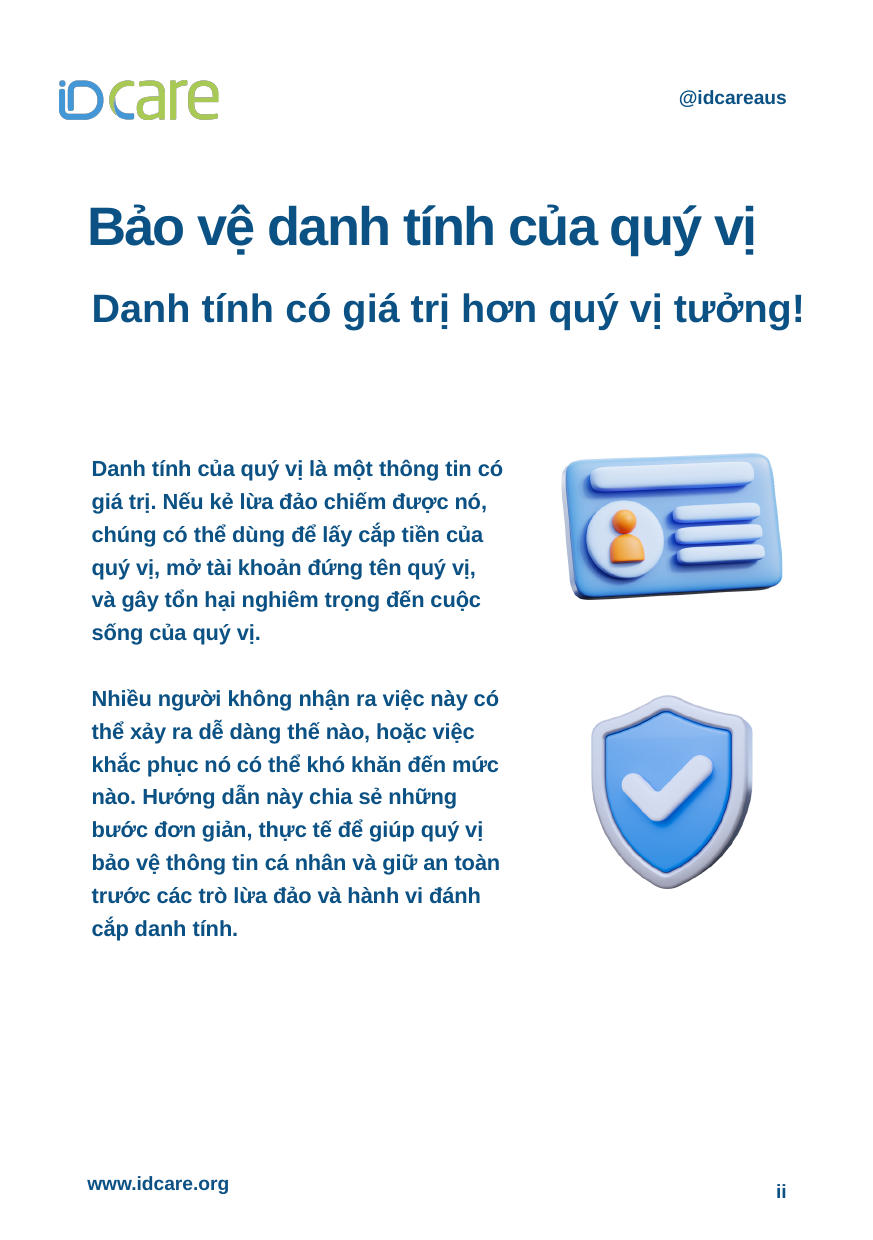

@idcareaus
Bảo vệ danh tính của quý vị
Danh tính có giá trị hơn quý vị tưởng!
Danh tính của quý vị là một thông tin có giá trị. Nếu kẻ lừa đảo chiếm được nó, chúng có thể dùng để lấy cắp tiền của quý vị, mở tài khoản đứng tên quý vị, và gây tổn hại nghiêm trọng đến cuộc sống của quý vị.

Nhiều người không nhận ra việc này có thể xảy ra dễ dàng thế nào, hoặc việc khắc phục nó có thể khó khăn đến mức nào. Hướng dẫn này chia sẻ những bước đơn giản, thực tế để giúp quý vị bảo vệ thông tin cá nhân và giữ an toàn trước các trò lừa đảo và hành vi đánh cắp danh tính.

www.idcare.org
ii